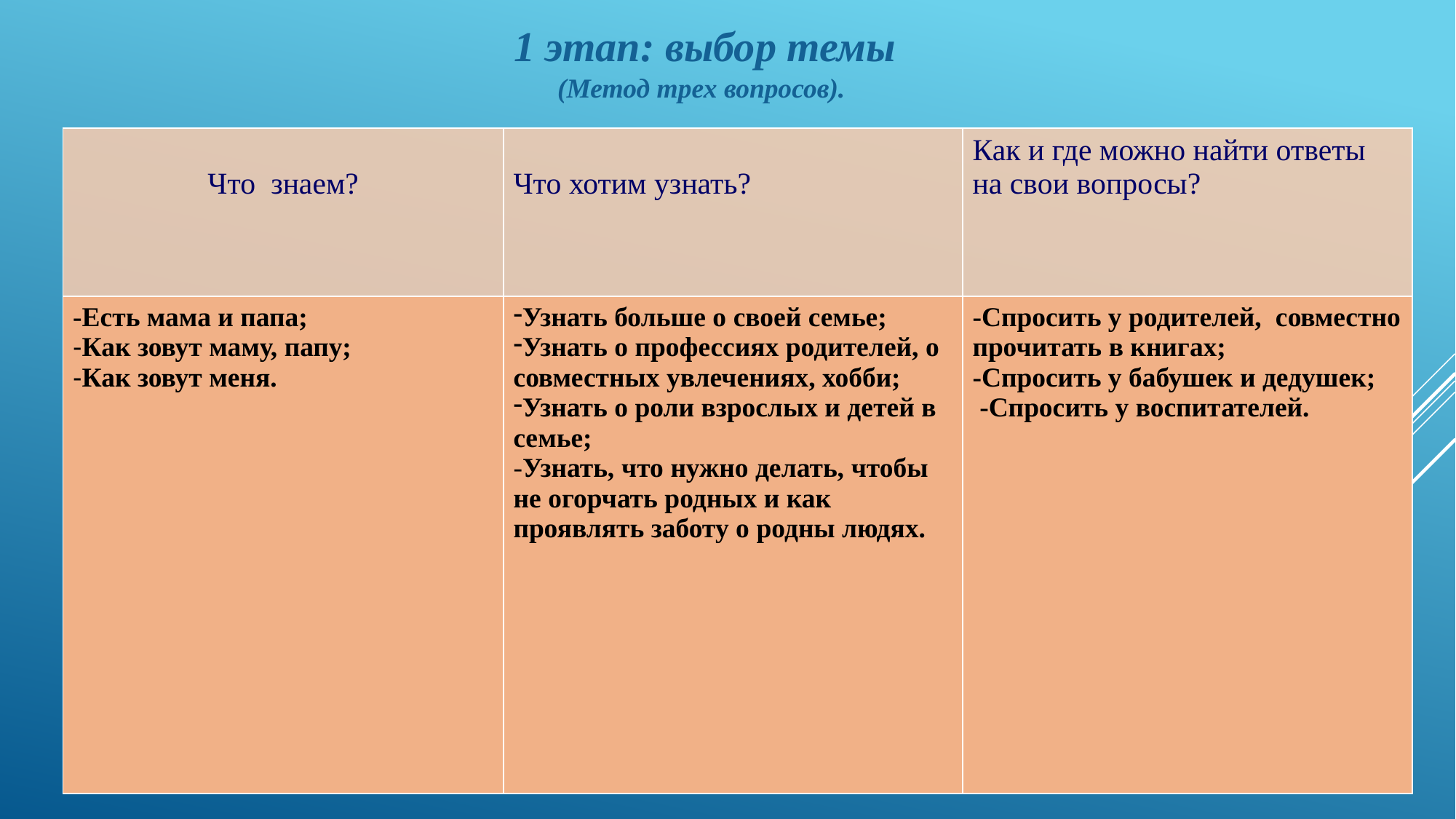

1 этап: выбор темы
(Метод трех вопросов).
| Что знаем? | Что хотим узнать? | Как и где можно найти ответы на свои вопросы? |
| --- | --- | --- |
| -Есть мама и папа; Как зовут маму, папу; Как зовут меня. | Узнать больше о своей семье; Узнать о профессиях родителей, о совместных увлечениях, хобби; Узнать о роли взрослых и детей в семье; -Узнать, что нужно делать, чтобы не огорчать родных и как проявлять заботу о родны людях. | -Спросить у родителей, совместно прочитать в книгах; -Спросить у бабушек и дедушек; -Спросить у воспитателей. |